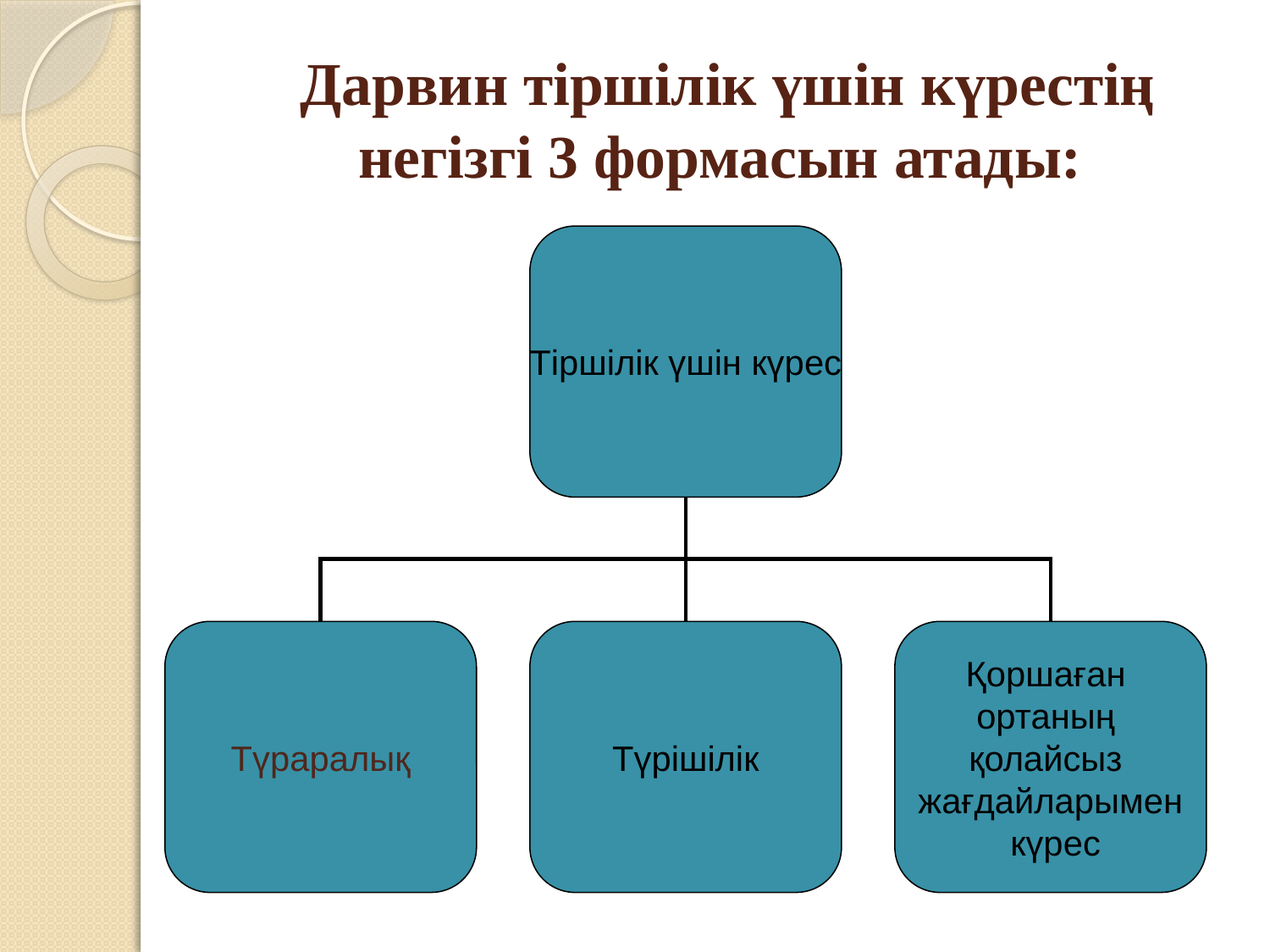

# Дарвин тіршілік үшін күрестің негізгі 3 формасын атады:
Тіршілік үшін күрес
Түраралық
Түрішілік
Қоршаған
ортаның
қолайсыз
жағдайларымен
 күрес